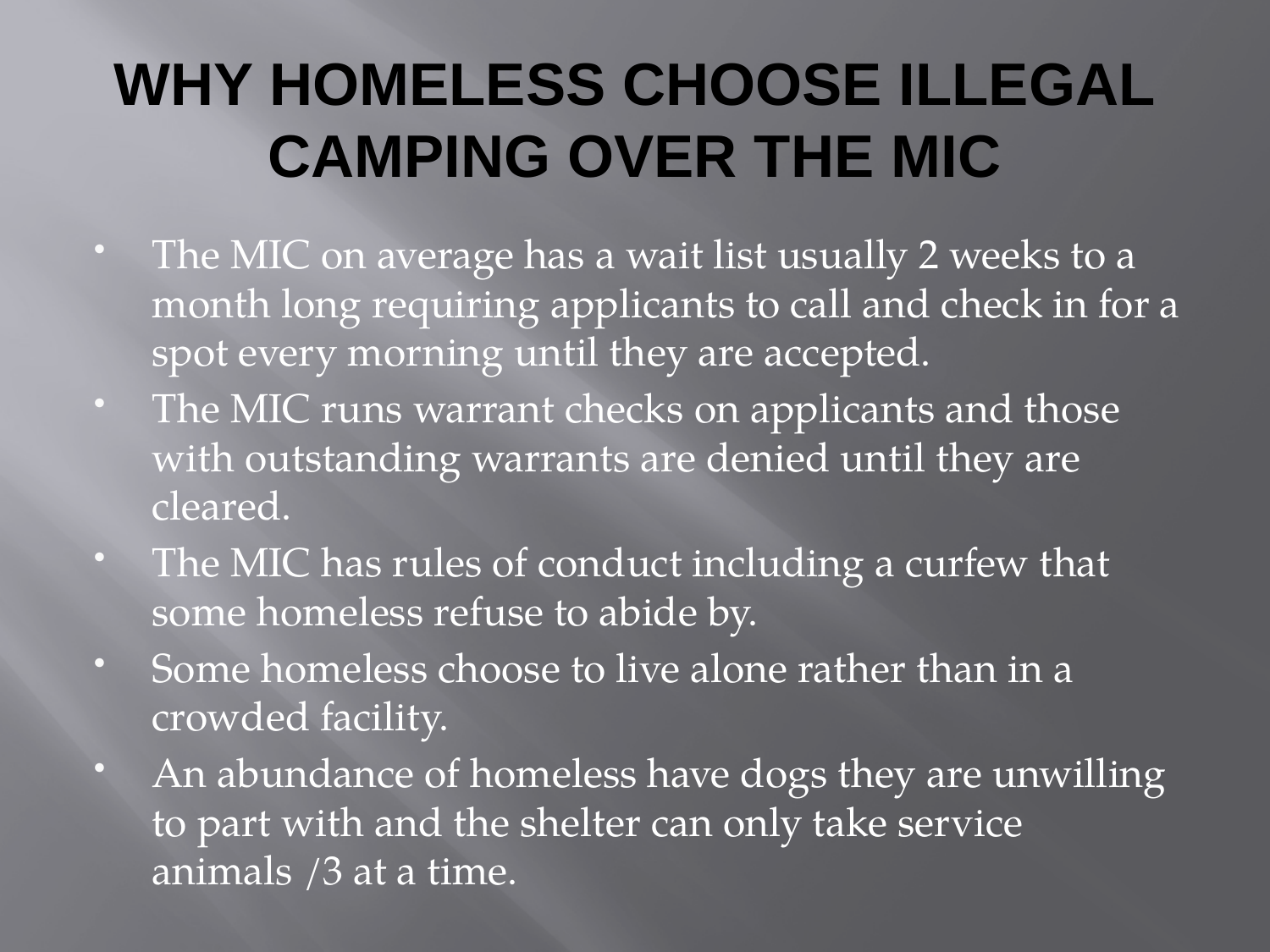

# WHY HOMELESS CHOOSE ILLEGAL CAMPING OVER THE MIC
The MIC on average has a wait list usually 2 weeks to a month long requiring applicants to call and check in for a spot every morning until they are accepted.
The MIC runs warrant checks on applicants and those with outstanding warrants are denied until they are cleared.
The MIC has rules of conduct including a curfew that some homeless refuse to abide by.
Some homeless choose to live alone rather than in a crowded facility.
An abundance of homeless have dogs they are unwilling to part with and the shelter can only take service animals /3 at a time.